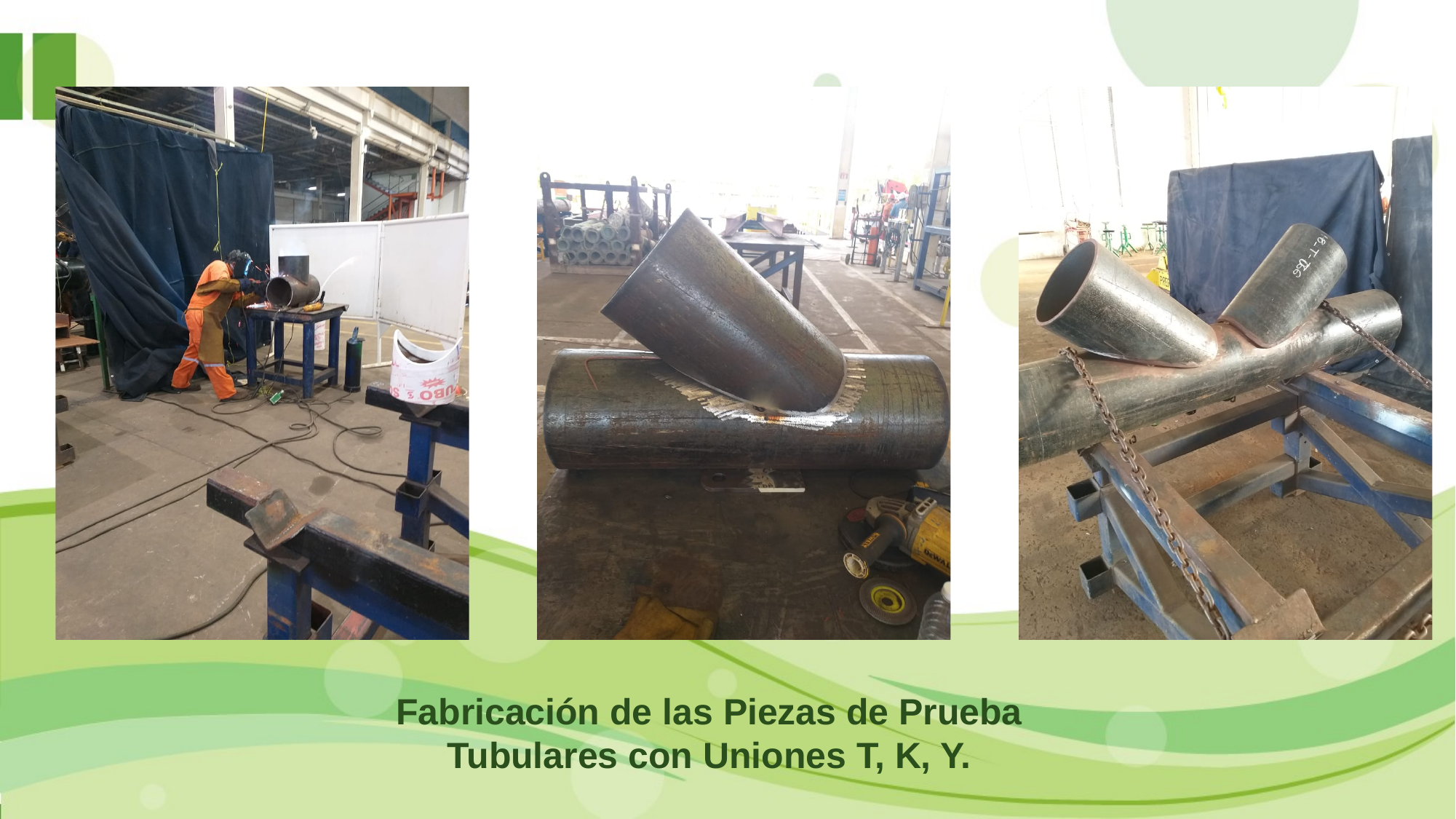

Fabricación de las Piezas de Prueba Tubulares con Uniones T, K, Y.